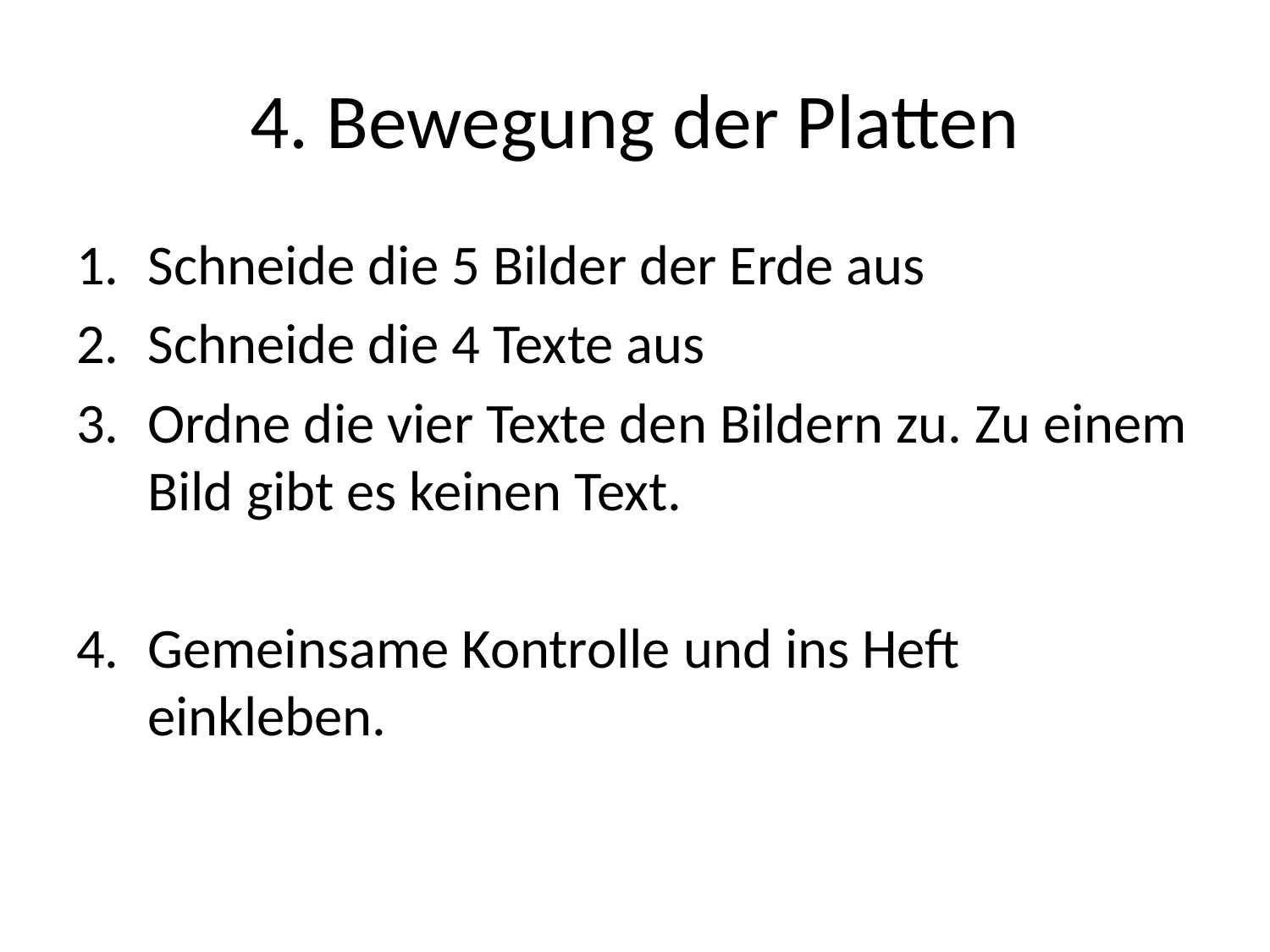

# 4. Bewegung der Platten
Schneide die 5 Bilder der Erde aus
Schneide die 4 Texte aus
Ordne die vier Texte den Bildern zu. Zu einem Bild gibt es keinen Text.

Gemeinsame Kontrolle und ins Heft einkleben.